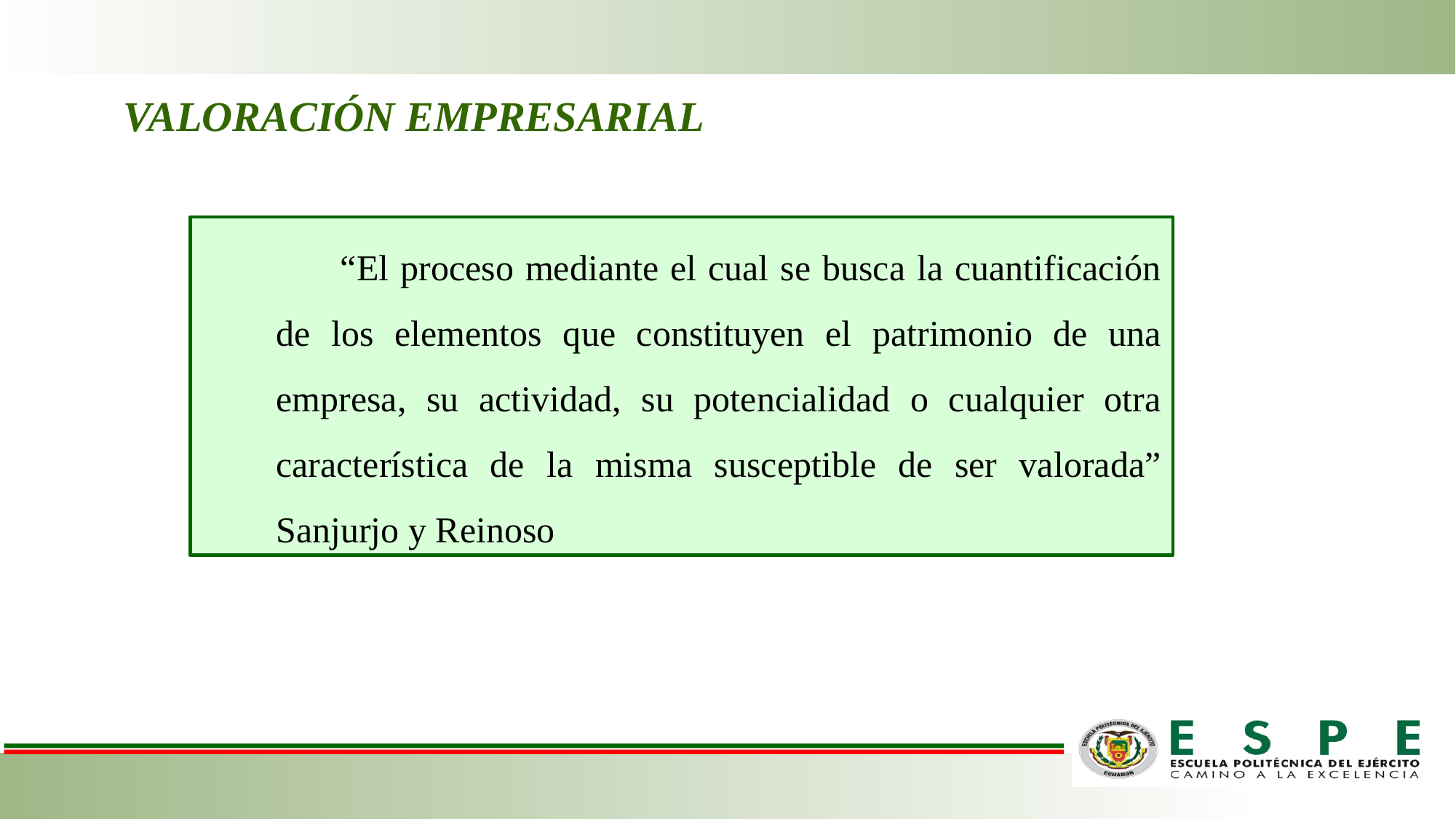

VALORACIÓN EMPRESARIAL
“El proceso mediante el cual se busca la cuantificación de los elementos que constituyen el patrimonio de una empresa, su actividad, su potencialidad o cualquier otra característica de la misma susceptible de ser valorada” Sanjurjo y Reinoso